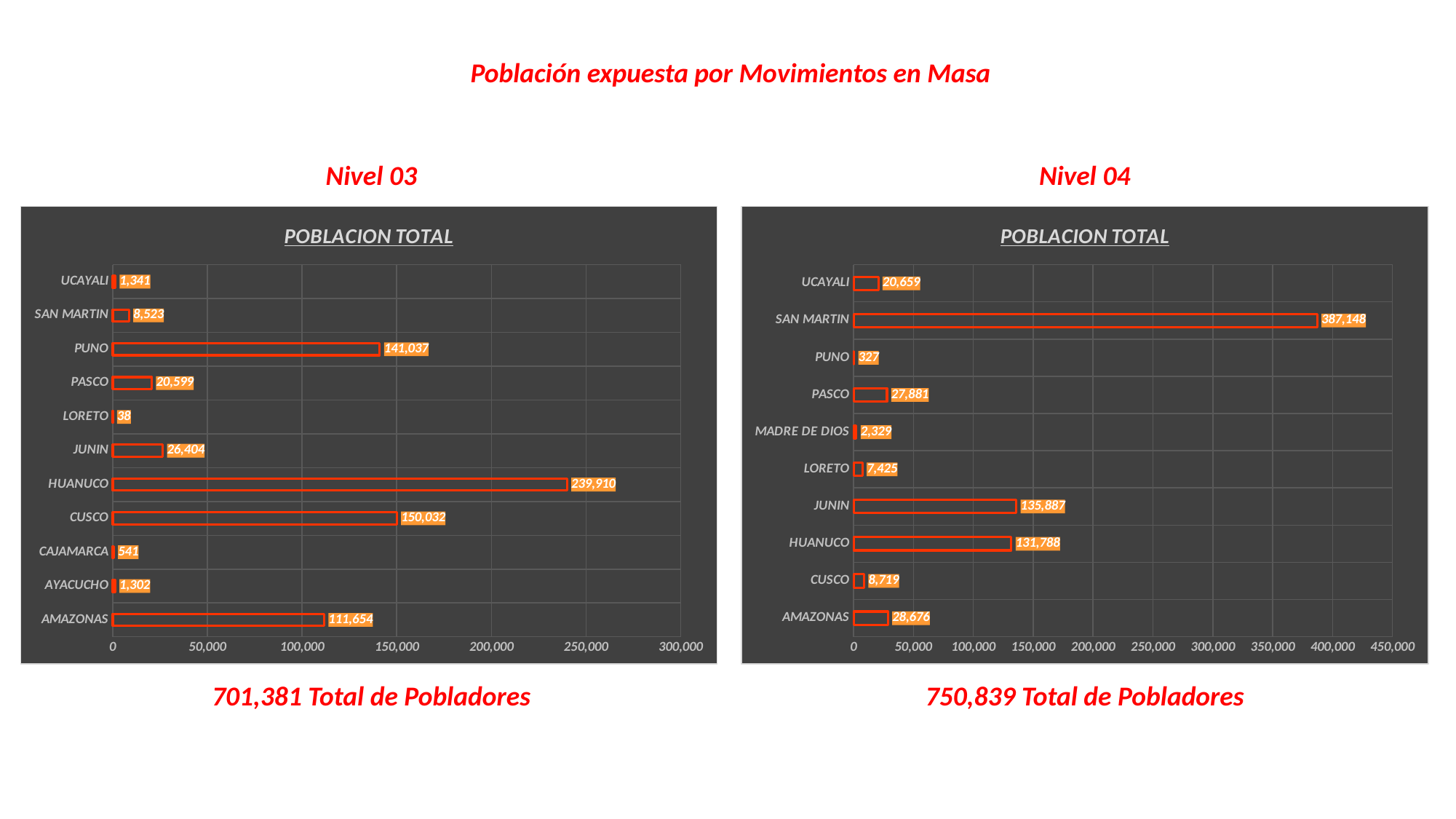

Población expuesta por Movimientos en Masa
Nivel 03
Nivel 04

### Chart: POBLACION TOTAL

| Category | POBLACION TOTAL |
|---|---|
| AMAZONAS | 111654.0 |
| AYACUCHO | 1302.0 |
| CAJAMARCA | 541.0 |
| CUSCO | 150032.0 |
| HUANUCO | 239910.0 |
| JUNIN | 26404.0 |
| LORETO | 38.0 |
| PASCO | 20599.0 |
| PUNO | 141037.0 |
| SAN MARTIN | 8523.0 |
| UCAYALI | 1341.0 |

### Chart: POBLACION TOTAL

| Category | POBLACION TOTAL |
|---|---|
| AMAZONAS | 28676.0 |
| CUSCO | 8719.0 |
| HUANUCO | 131788.0 |
| JUNIN | 135887.0 |
| LORETO | 7425.0 |
| MADRE DE DIOS | 2329.0 |
| PASCO | 27881.0 |
| PUNO | 327.0 |
| SAN MARTIN | 387148.0 |
| UCAYALI | 20659.0 |
701,381 Total de Pobladores
750,839 Total de Pobladores